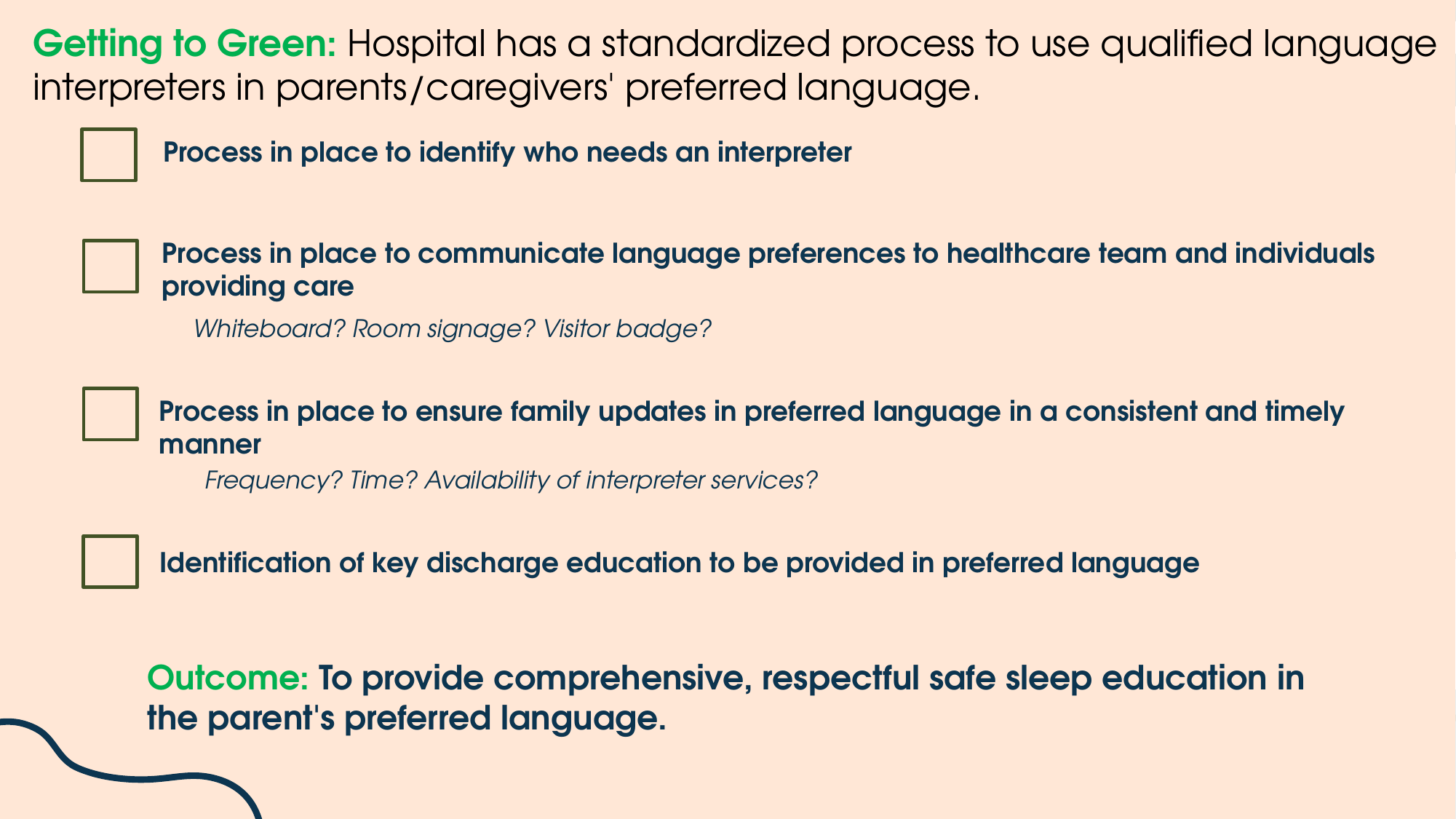

# Getting to Green: Hospital has a standardized process to use qualified language interpreters in parents/caregivers' preferred language.

Process in place to identify who needs an interpreter

Process in place to communicate language preferences to healthcare team and individuals providing care

Whiteboard? Room signage? Visitor badge?
Process in place to ensure family updates in preferred language in a consistent and timely manner

Frequency? Time? Availability of interpreter services?

Identification of key discharge education to be provided in preferred language

Outcome: To provide comprehensive, respectful safe sleep education in the parent's preferred language.